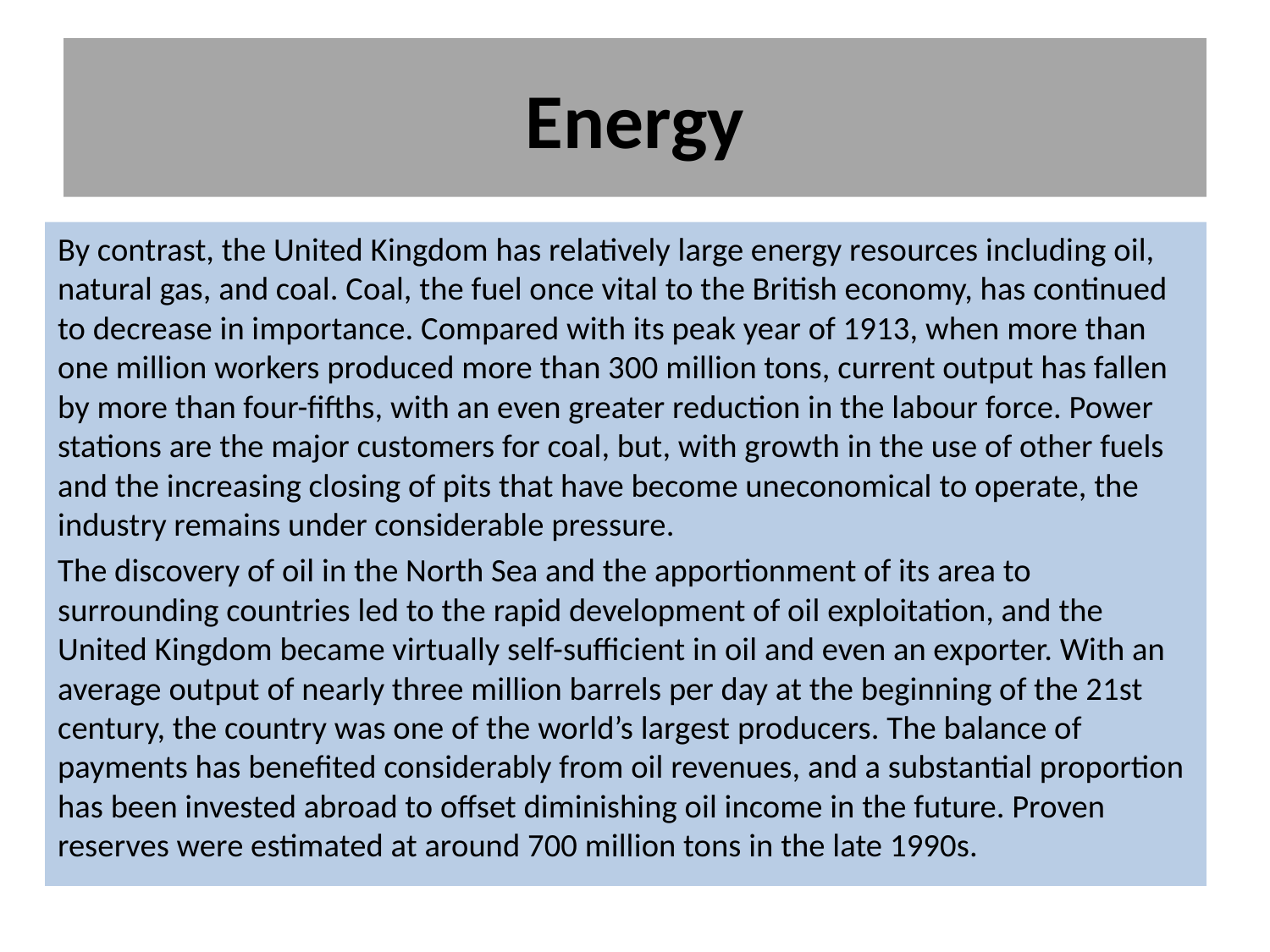

# Energy
By contrast, the United Kingdom has relatively large energy resources including oil, natural gas, and coal. Coal, the fuel once vital to the British economy, has continued to decrease in importance. Compared with its peak year of 1913, when more than one million workers produced more than 300 million tons, current output has fallen by more than four-fifths, with an even greater reduction in the labour force. Power stations are the major customers for coal, but, with growth in the use of other fuels and the increasing closing of pits that have become uneconomical to operate, the industry remains under considerable pressure.
The discovery of oil in the North Sea and the apportionment of its area to surrounding countries led to the rapid development of oil exploitation, and the United Kingdom became virtually self-sufficient in oil and even an exporter. With an average output of nearly three million barrels per day at the beginning of the 21st century, the country was one of the world’s largest producers. The balance of payments has benefited considerably from oil revenues, and a substantial proportion has been invested abroad to offset diminishing oil income in the future. Proven reserves were estimated at around 700 million tons in the late 1990s.